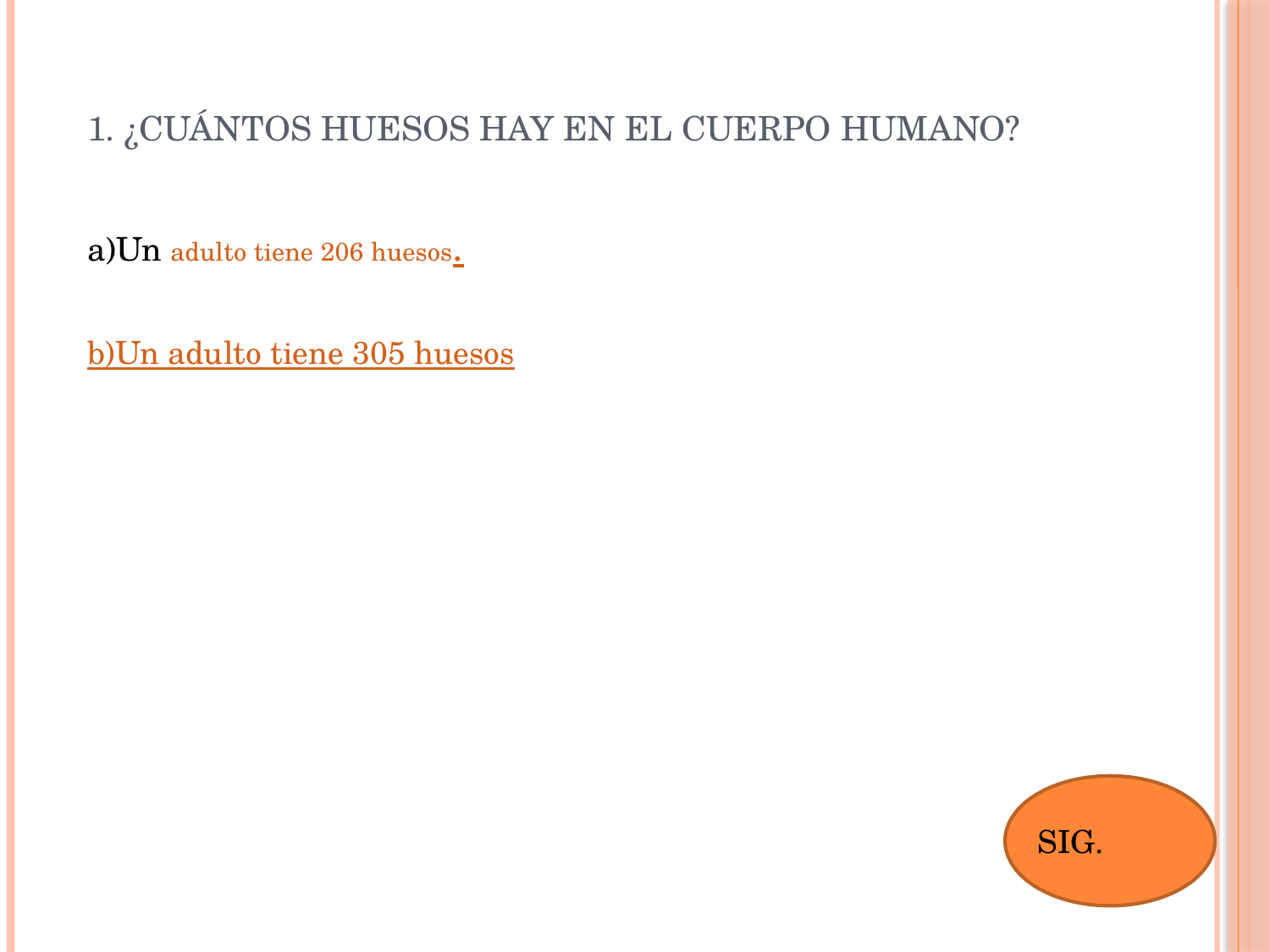

# 1. ¿Cuántos huesos hay en el cuerpo humano?
a)Un adulto tiene 206 huesos.
b)Un adulto tiene 305 huesos

SIG.